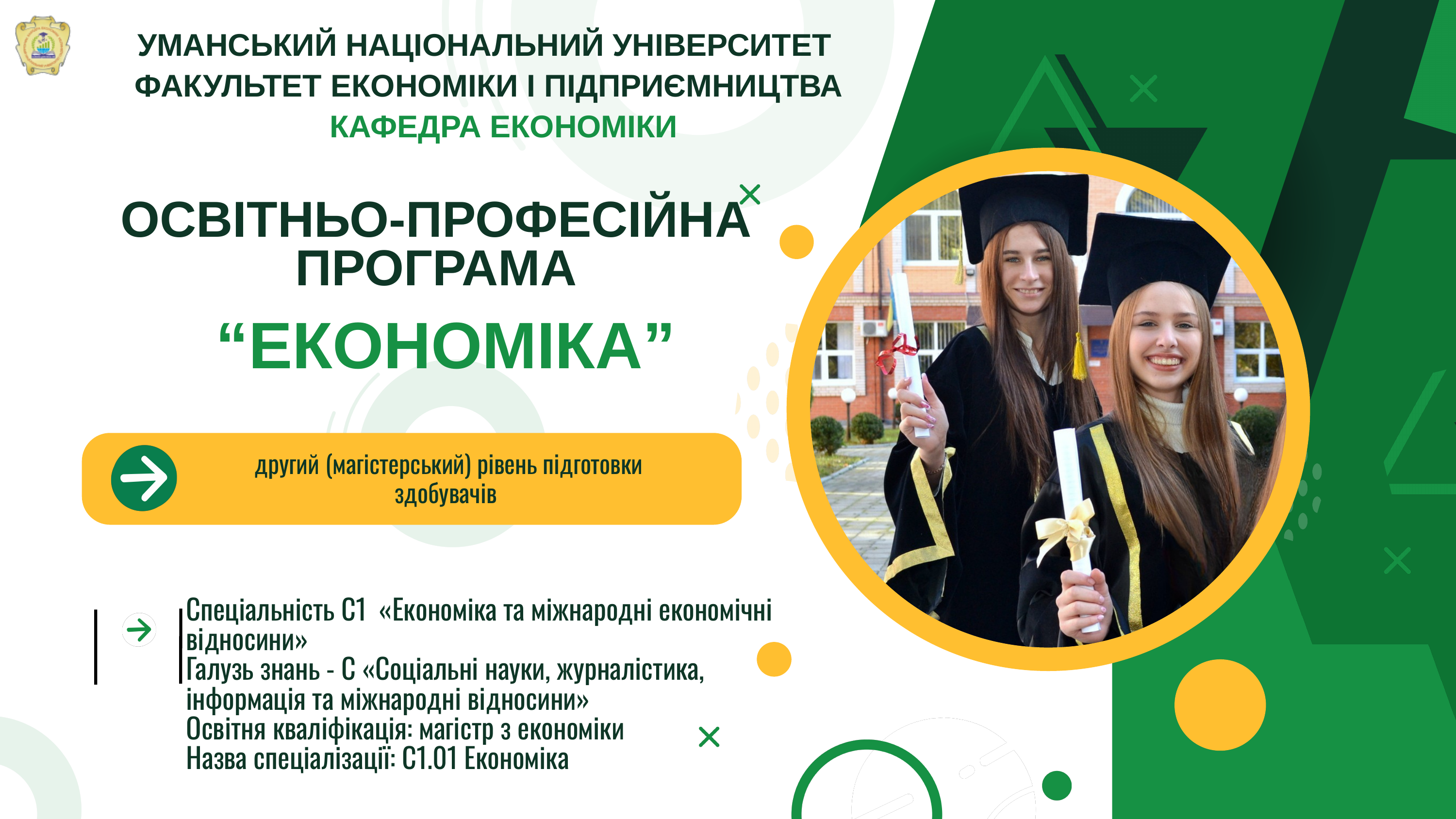

УМАНСЬКИЙ НАЦІОНАЛЬНИЙ УНІВЕРСИТЕТ

ФАКУЛЬТЕТ ЕКОНОМІКИ І ПІДПРИЄМНИЦТВА
КАФЕДРА ЕКОНОМІКИ

ОСВІТНЬО-ПРОФЕСІЙНА ПРОГРАМА

“ЕКОНОМІКА”

другий (магістерський) рівень підготовки здобувачів

Спеціальність С1  «Економіка та міжнародні економічні відносини»
Галузь знань - С «Соціальні науки, журналістика, інформація та міжнародні відносини»
Освітня кваліфікація: магістр з економіки
Назва спеціалізації: С1.01 Економіка